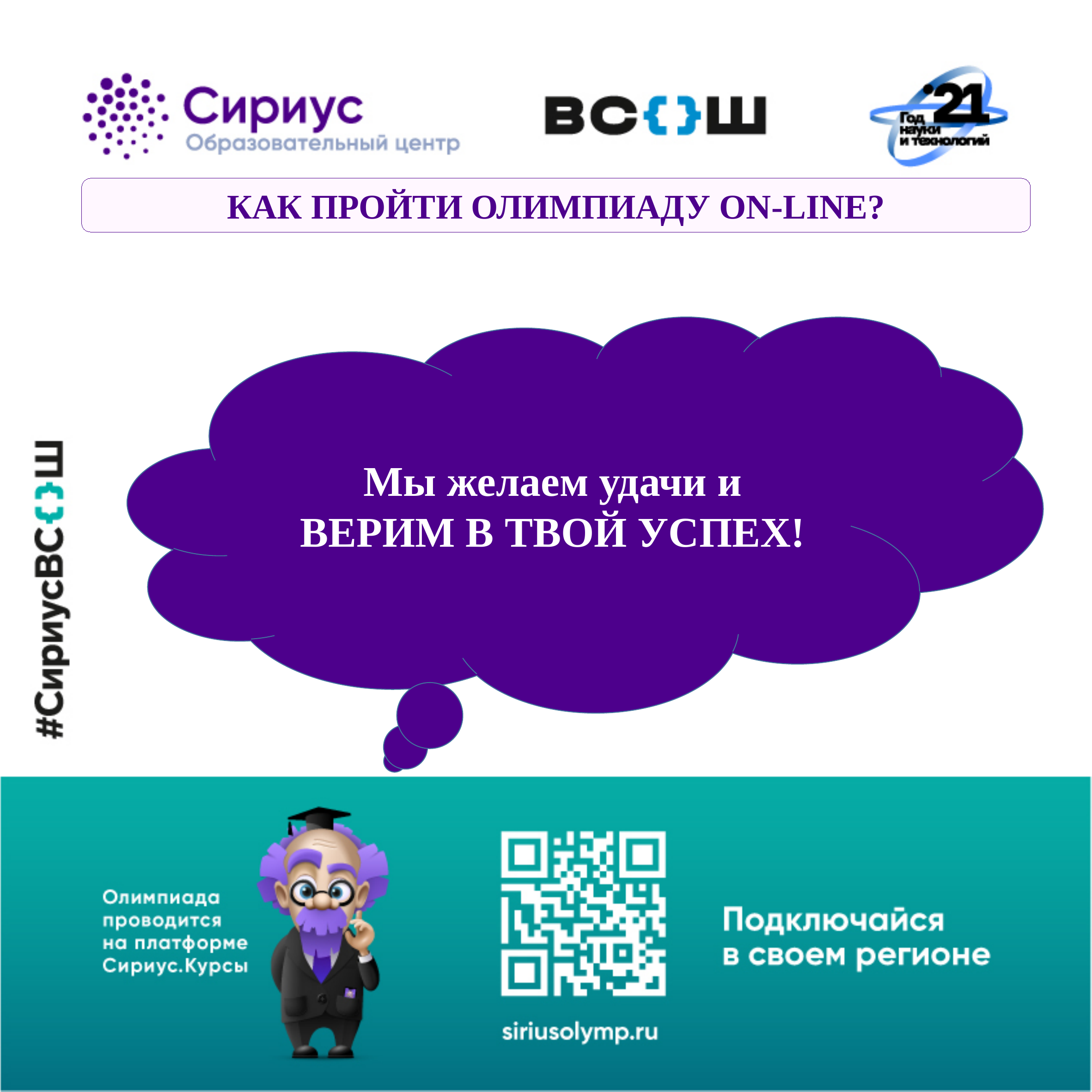

КАК ПРОЙТИ ОЛИМПИАДУ ON-LINE?
Мы желаем удачи и
ВЕРИМ В ТВОЙ УСПЕХ!